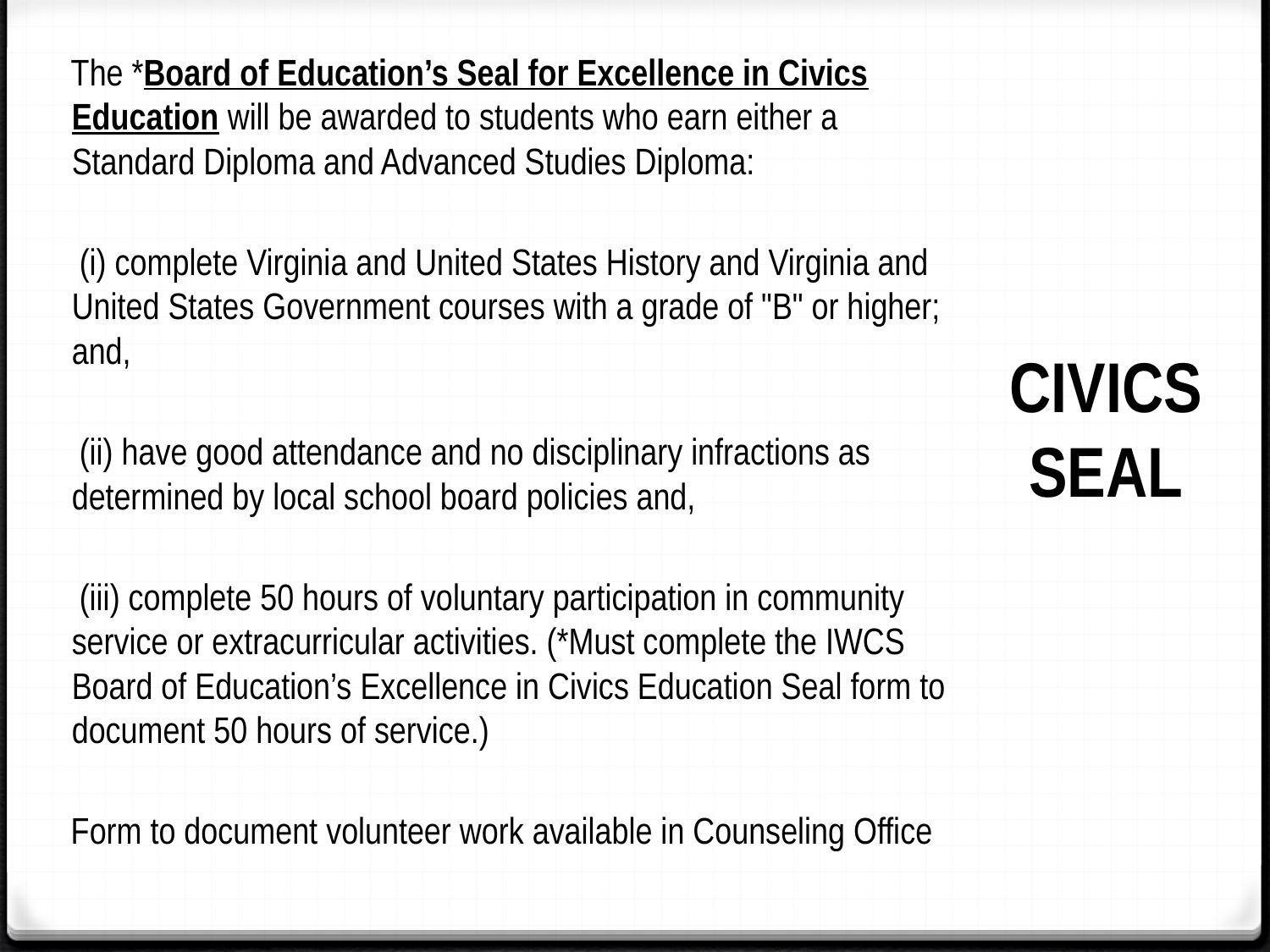

The *Board of Education’s Seal for Excellence in Civics Education will be awarded to students who earn either a Standard Diploma and Advanced Studies Diploma:

 (i) complete Virginia and United States History and Virginia and United States Government courses with a grade of "B" or higher; and,

 (ii) have good attendance and no disciplinary infractions as determined by local school board policies and,

 (iii) complete 50 hours of voluntary participation in community service or extracurricular activities. (*Must complete the IWCS Board of Education’s Excellence in Civics Education Seal form to document 50 hours of service.)

Form to document volunteer work available in Counseling Office

# CIVICS SEAL